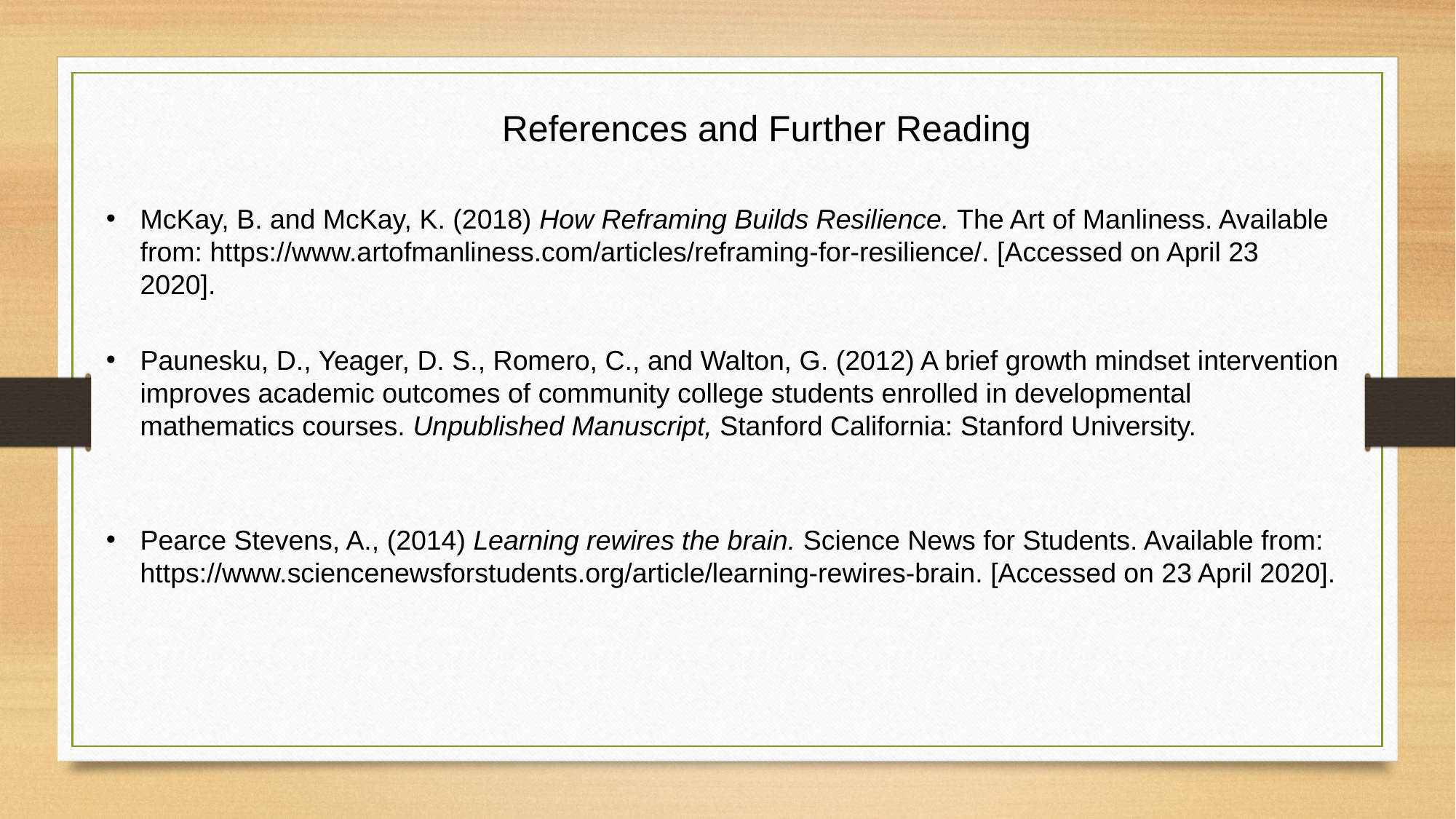

References and Further Reading

McKay, B. and McKay, K. (2018) How Reframing Builds Resilience. The Art of Manliness. Available from: https://www.artofmanliness.com/articles/reframing-for-resilience/. [Accessed on April 23 2020].
Paunesku, D., Yeager, D. S., Romero, C., and Walton, G. (2012) A brief growth mindset intervention improves academic outcomes of community college students enrolled in developmental mathematics courses. Unpublished Manuscript, Stanford California: Stanford University.

Pearce Stevens, A., (2014) Learning rewires the brain. Science News for Students. Available from: https://www.sciencenewsforstudents.org/article/learning-rewires-brain. [Accessed on 23 April 2020].